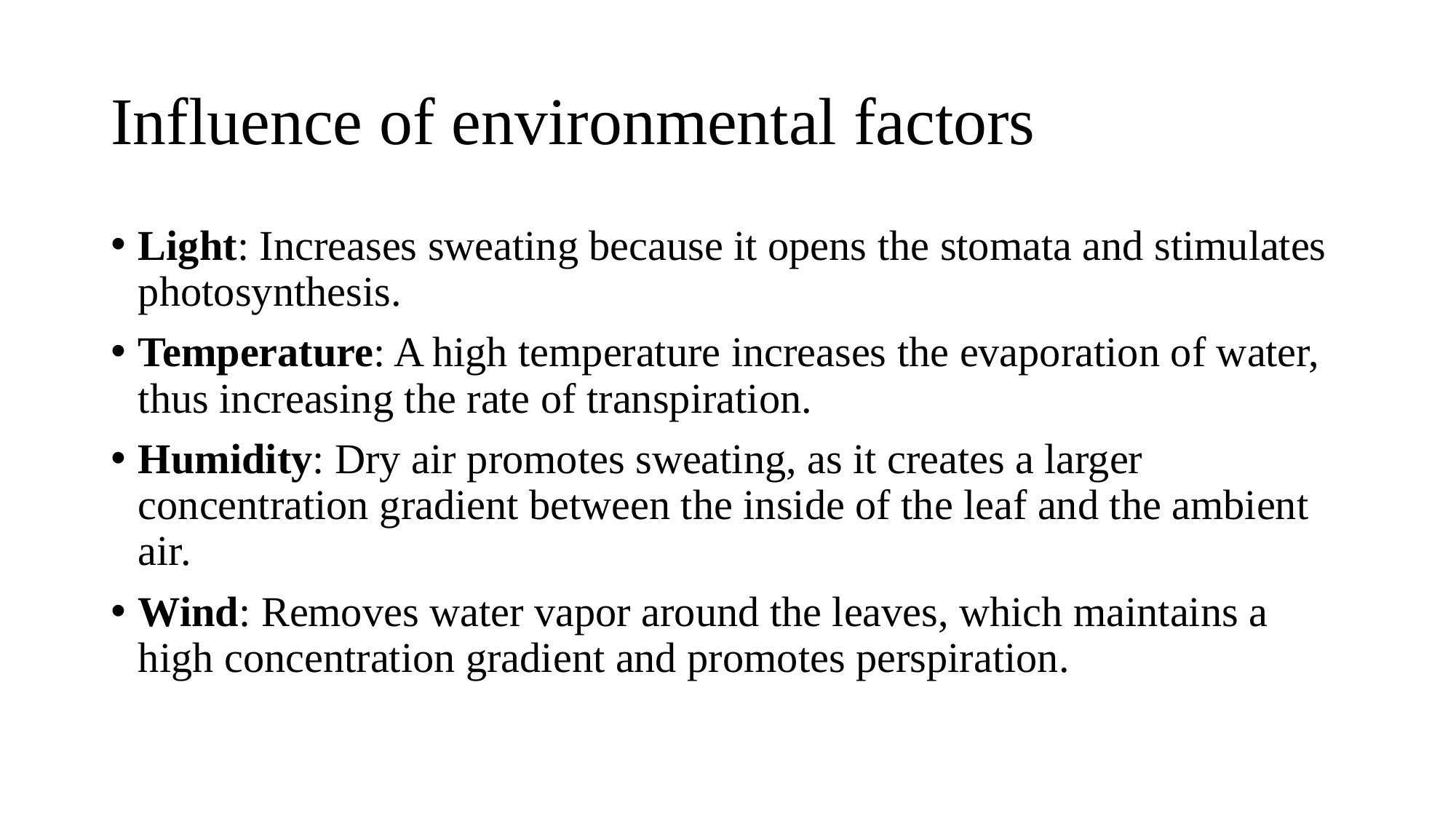

# Influence of environmental factors
Light: Increases sweating because it opens the stomata and stimulates photosynthesis.
Temperature: A high temperature increases the evaporation of water, thus increasing the rate of transpiration.
Humidity: Dry air promotes sweating, as it creates a larger concentration gradient between the inside of the leaf and the ambient air.
Wind: Removes water vapor around the leaves, which maintains a high concentration gradient and promotes perspiration.